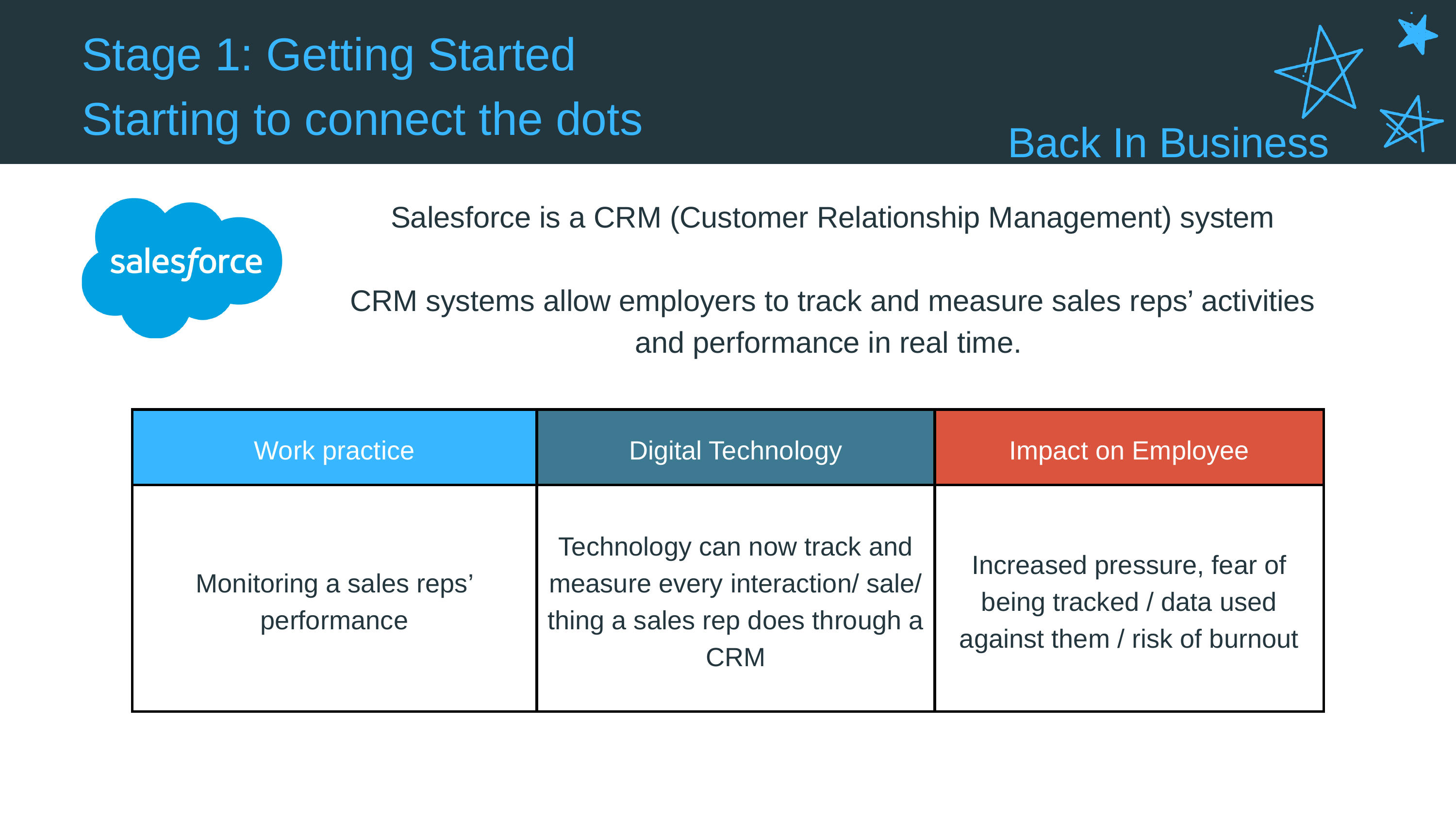

Stage 1: Getting Started
Starting to connect the dots
Back In Business
Salesforce is a CRM (Customer Relationship Management) system

CRM systems allow employers to track and measure sales reps’ activities and performance in real time.

| Work practice | Digital Technology | Impact on Employee |
| --- | --- | --- |
| Monitoring a sales reps’ performance | Technology can now track and measure every interaction/ sale/ thing a sales rep does through a CRM | Increased pressure, fear of being tracked / data used against them / risk of burnout |